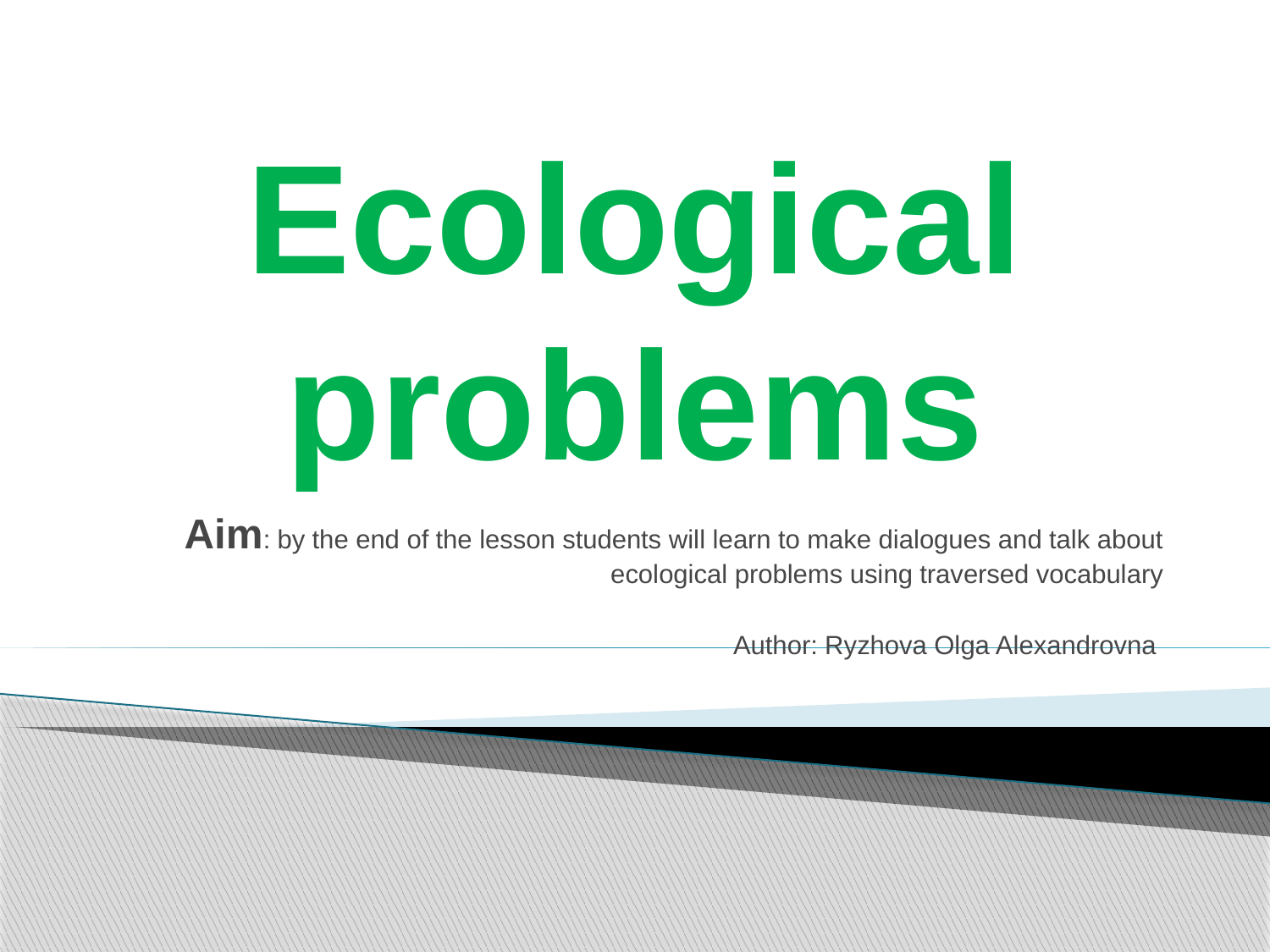

# Ecological problems
Aim: by the end of the lesson students will learn to make dialogues and talk about ecological problems using traversed vocabulary

Author: Ryzhova Olga Alexandrovna